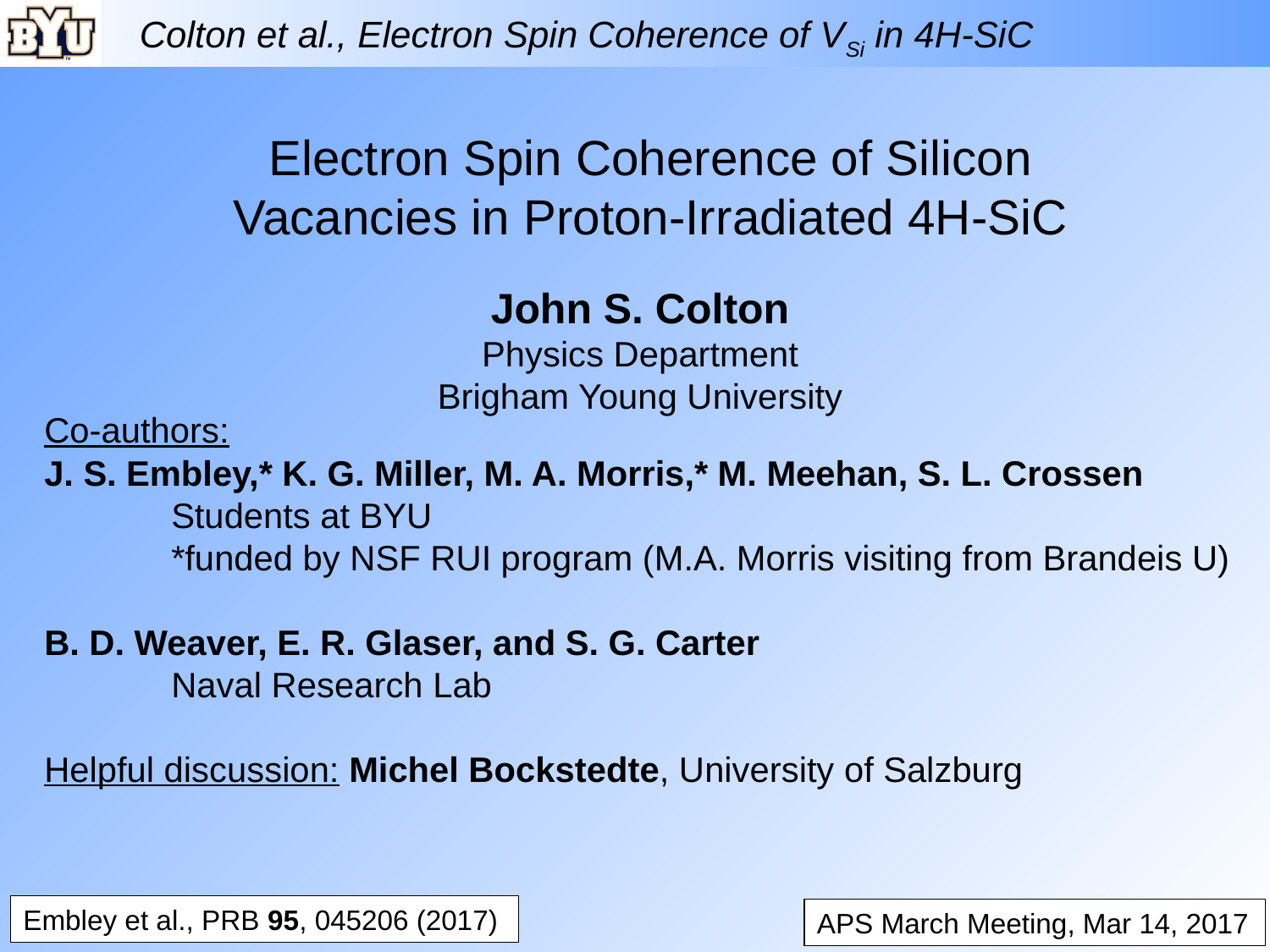

# Electron Spin Coherence of Silicon Vacancies in Proton-Irradiated 4H-SiC
John S. Colton
Physics Department
Brigham Young University
Co-authors:
J. S. Embley,* K. G. Miller, M. A. Morris,* M. Meehan, S. L. Crossen
	Students at BYU
	*funded by NSF RUI program (M.A. Morris visiting from Brandeis U)

B. D. Weaver, E. R. Glaser, and S. G. Carter
	Naval Research Lab

Helpful discussion: Michel Bockstedte, University of Salzburg
Embley et al., PRB 95, 045206 (2017)
APS March Meeting, Mar 14, 2017